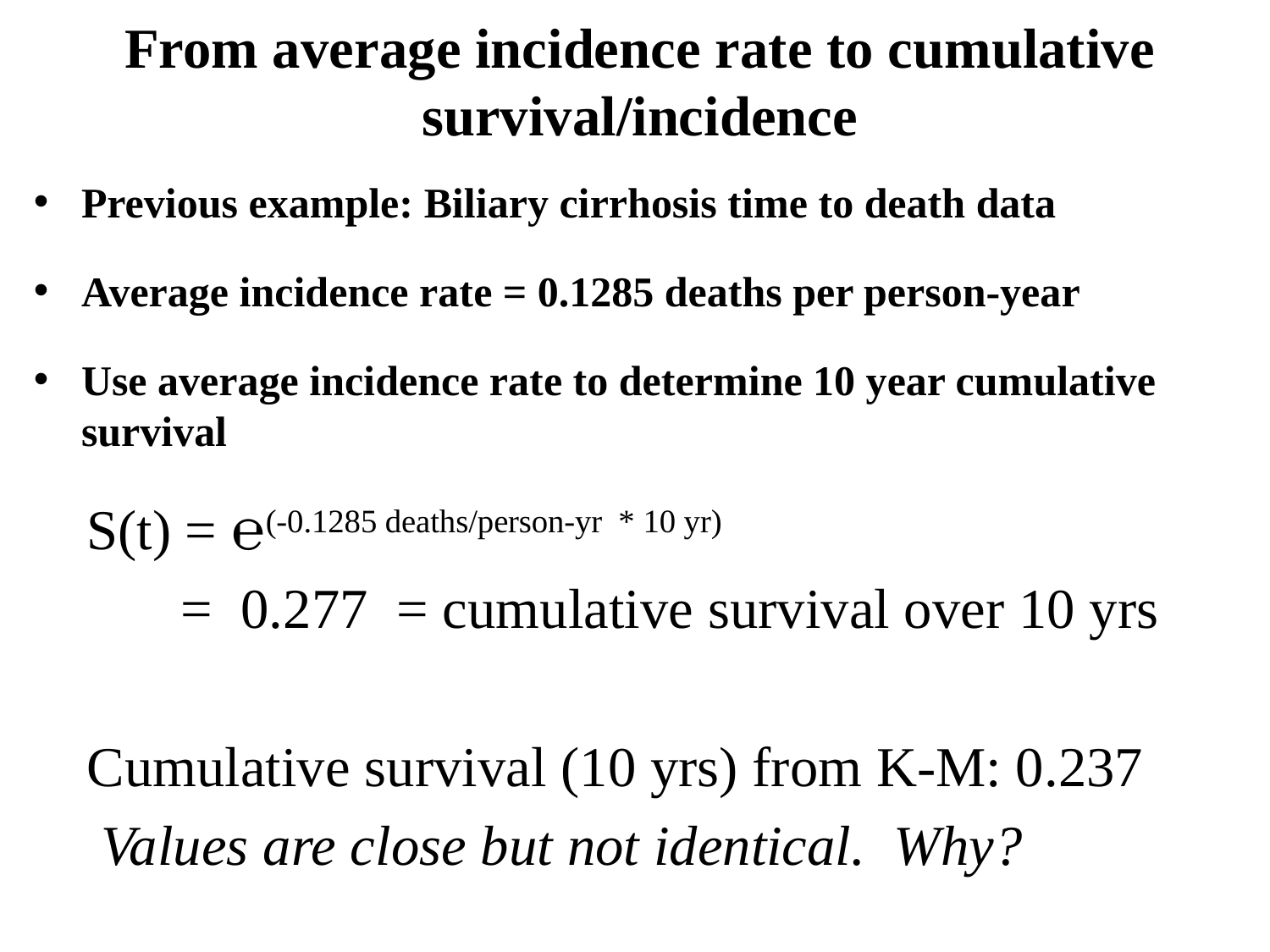

# From average incidence rate to cumulative survival/incidence
Previous example: Biliary cirrhosis time to death data

Average incidence rate = 0.1285 deaths per person-year

Use average incidence rate to determine 10 year cumulative survival

S(t) = ℮(-0.1285 deaths/person-yr  * 10 yr)
	    =  0.277  = cumulative survival over 10 yrs

Cumulative survival (10 yrs) from K-M: 0.237
 Values are close but not identical.  Why?